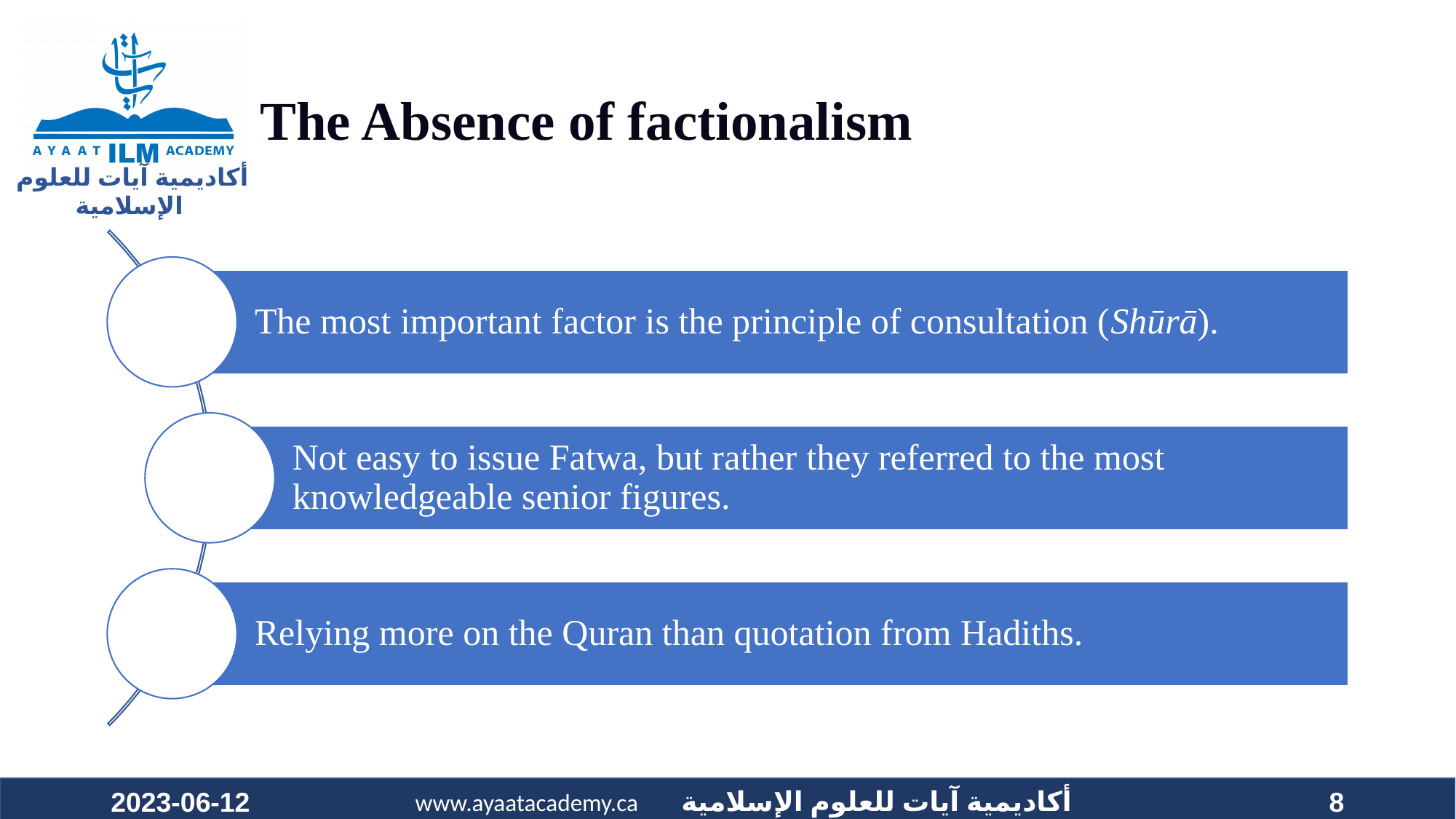

# The Absence of factionalism
The most important factor is the principle of consultation (Shūrā).
Not easy to issue Fatwa, but rather they referred to the most knowledgeable senior figures.
Relying more on the Quran than quotation from Hadiths.
2023-06-12
8